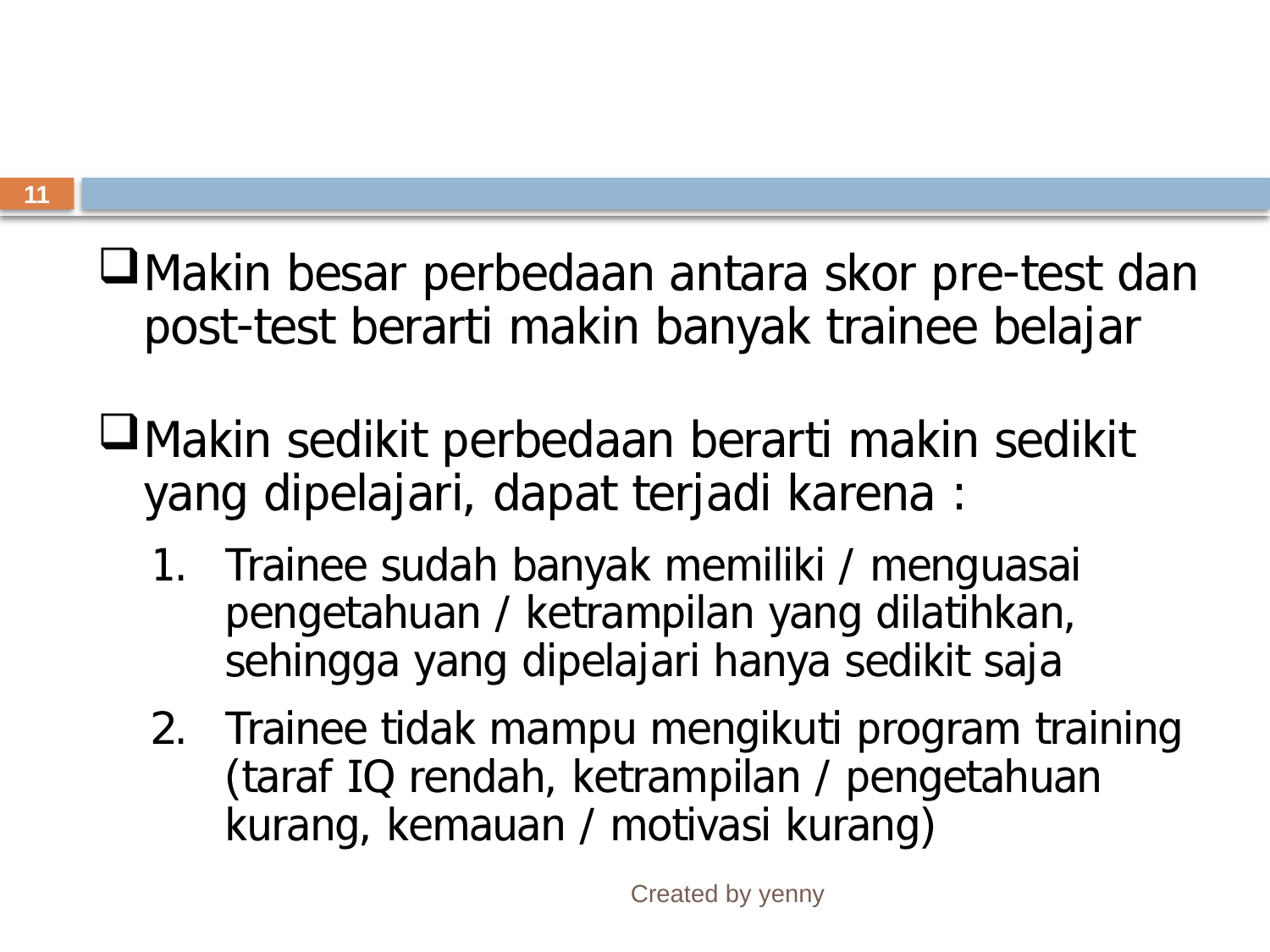

11
Makin besar perbedaan antara skor pre-test dan post-test berarti makin banyak trainee belajar
Makin sedikit perbedaan berarti makin sedikit yang dipelajari, dapat terjadi karena :
Trainee sudah banyak memiliki / menguasai pengetahuan / ketrampilan yang dilatihkan, sehingga yang dipelajari hanya sedikit saja
Trainee tidak mampu mengikuti program training (taraf IQ rendah, ketrampilan / pengetahuan kurang, kemauan / motivasi kurang)
Created by yenny